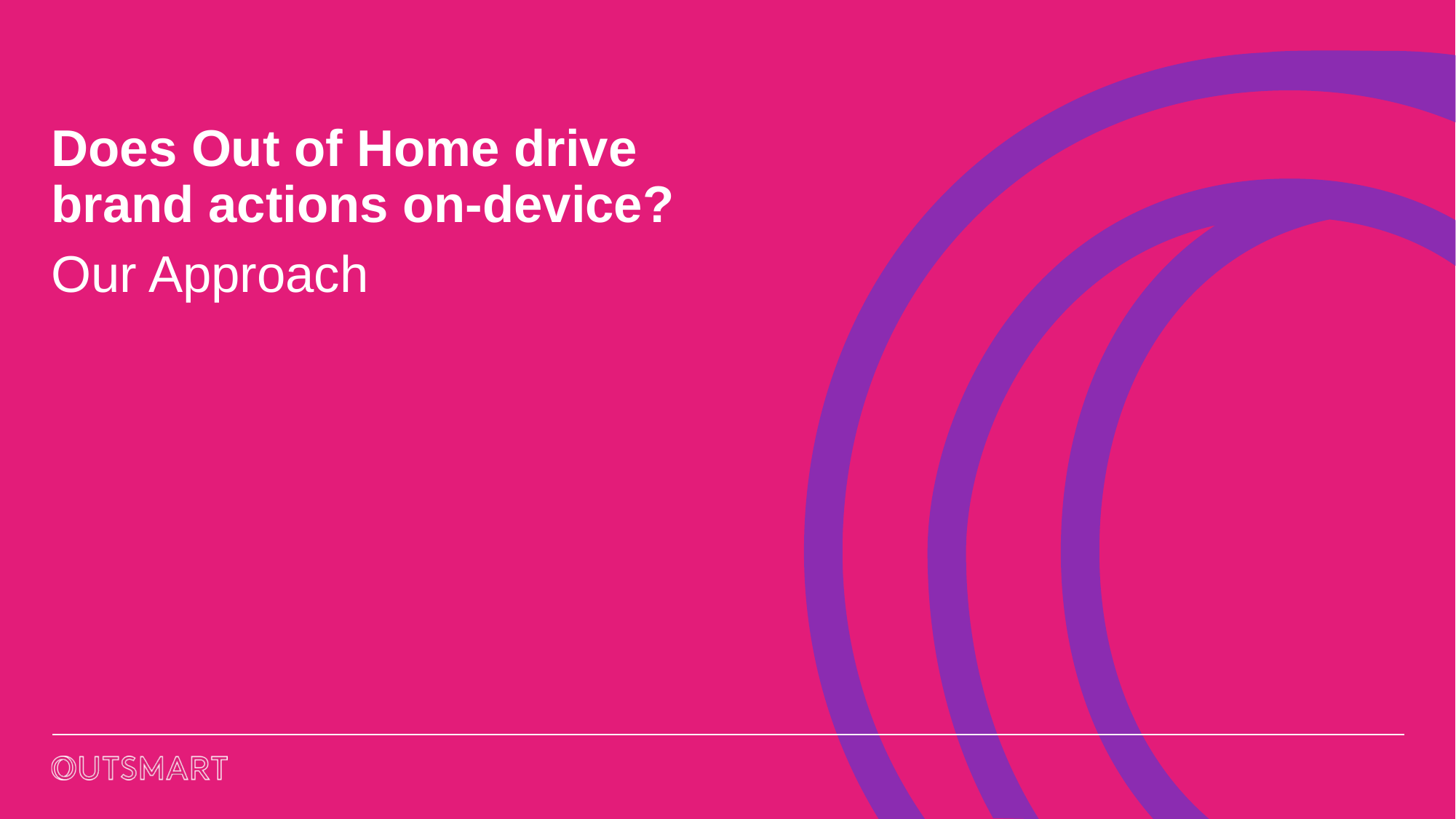

# Does Out of Home drive brand actions on-device?
Our Approach